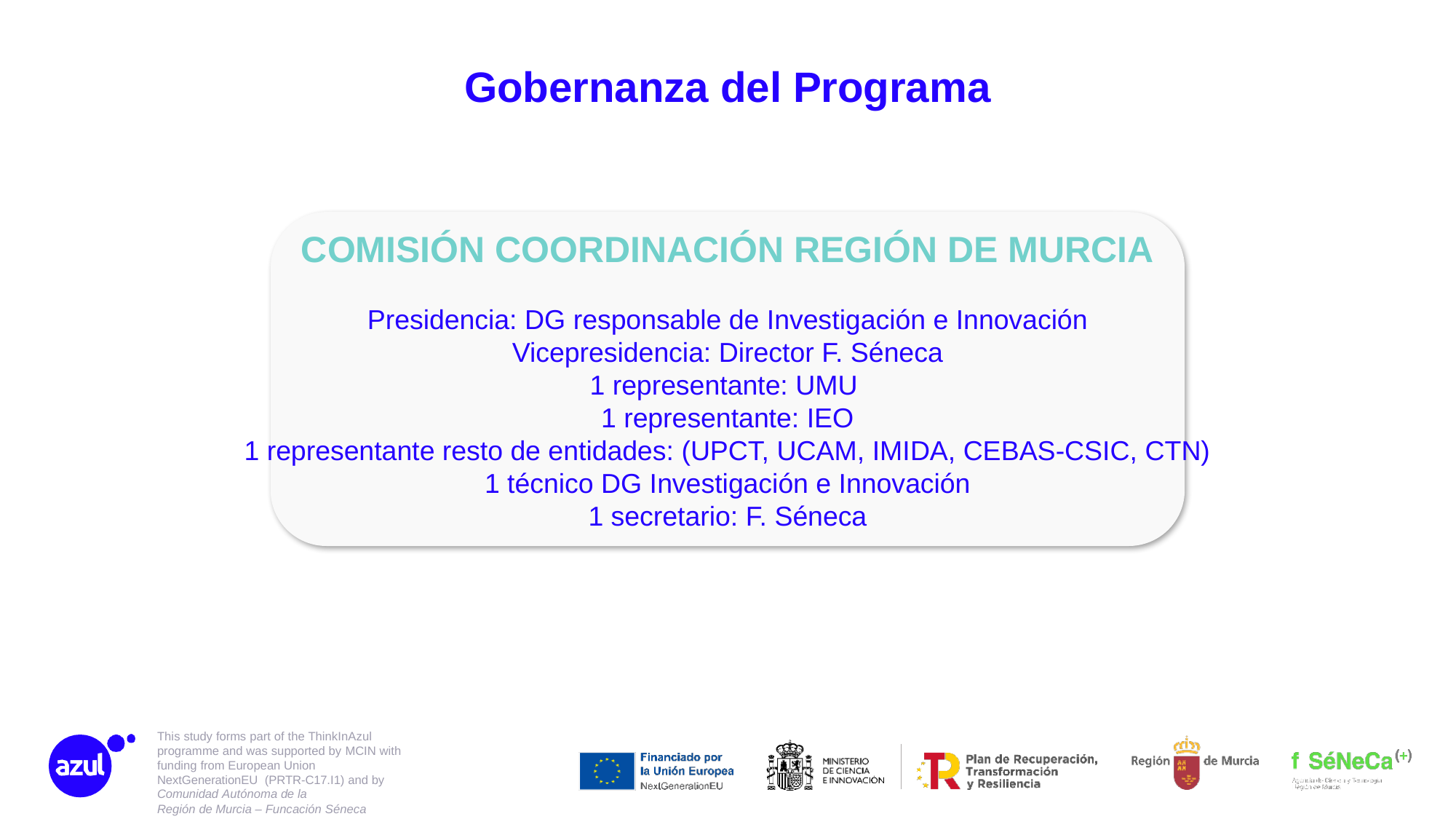

Gobernanza del Programa

COMISIÓN COORDINACIÓN REGIÓN DE MURCIA

Presidencia: DG responsable de Investigación e Innovación
Vicepresidencia: Director F. Séneca
1 representante: UMU
1 representante: IEO
1 representante resto de entidades: (UPCT, UCAM, IMIDA, CEBAS-CSIC, CTN)
1 técnico DG Investigación e Innovación
1 secretario: F. Séneca
This study forms part of the ThinkInAzul
programme and was supported by MCIN with  funding from European Union NextGenerationEU  (PRTR-C17.I1) and by Comunidad Autónoma de la
Región de Murcia – Funcación Séneca